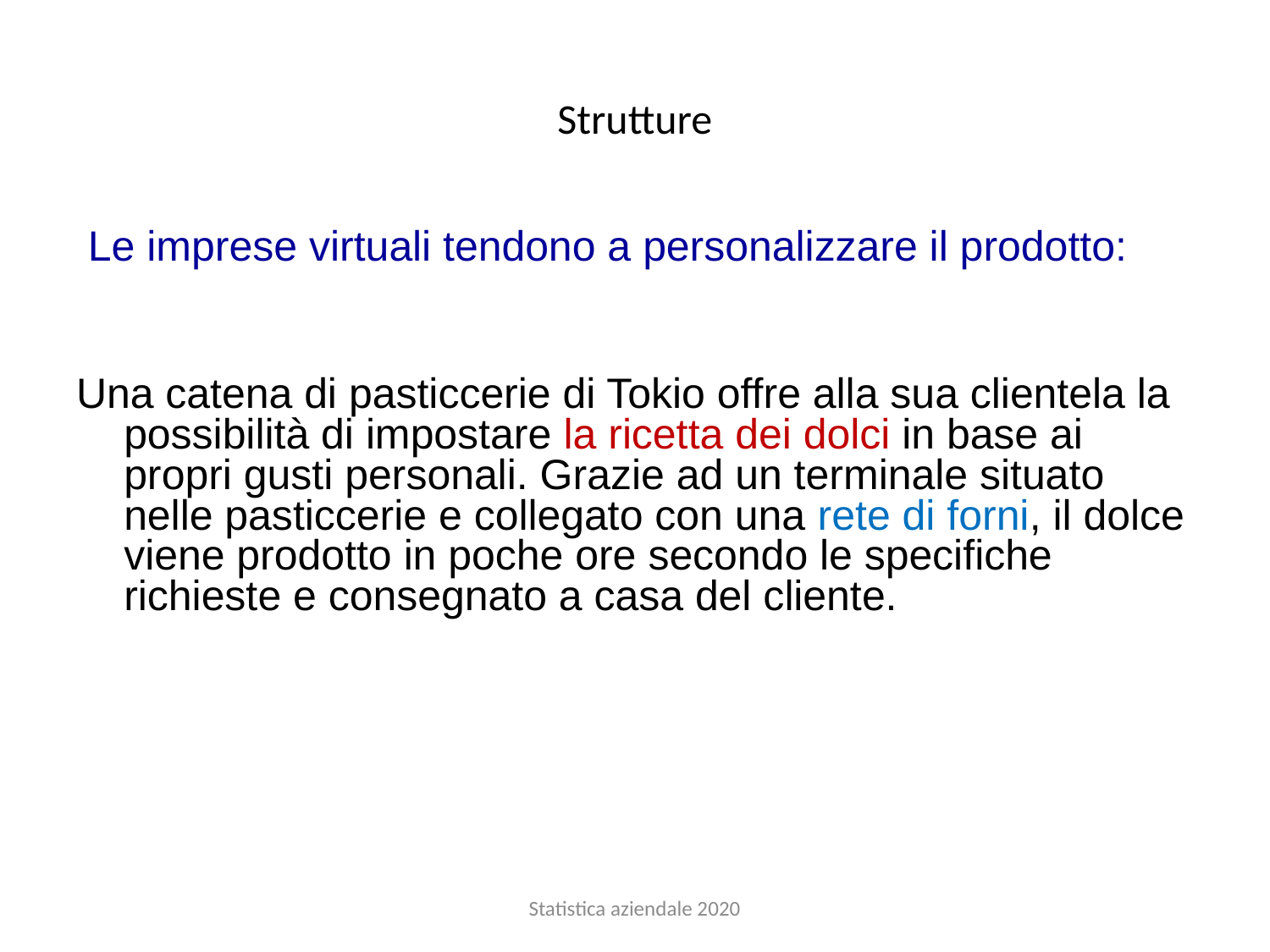

# Strutture
 Le imprese virtuali tendono a personalizzare il prodotto:

Una catena di pasticcerie di Tokio offre alla sua clientela la possibilità di impostare la ricetta dei dolci in base ai propri gusti personali. Grazie ad un terminale situato nelle pasticcerie e collegato con una rete di forni, il dolce viene prodotto in poche ore secondo le specifiche richieste e consegnato a casa del cliente.

Statistica aziendale 2020